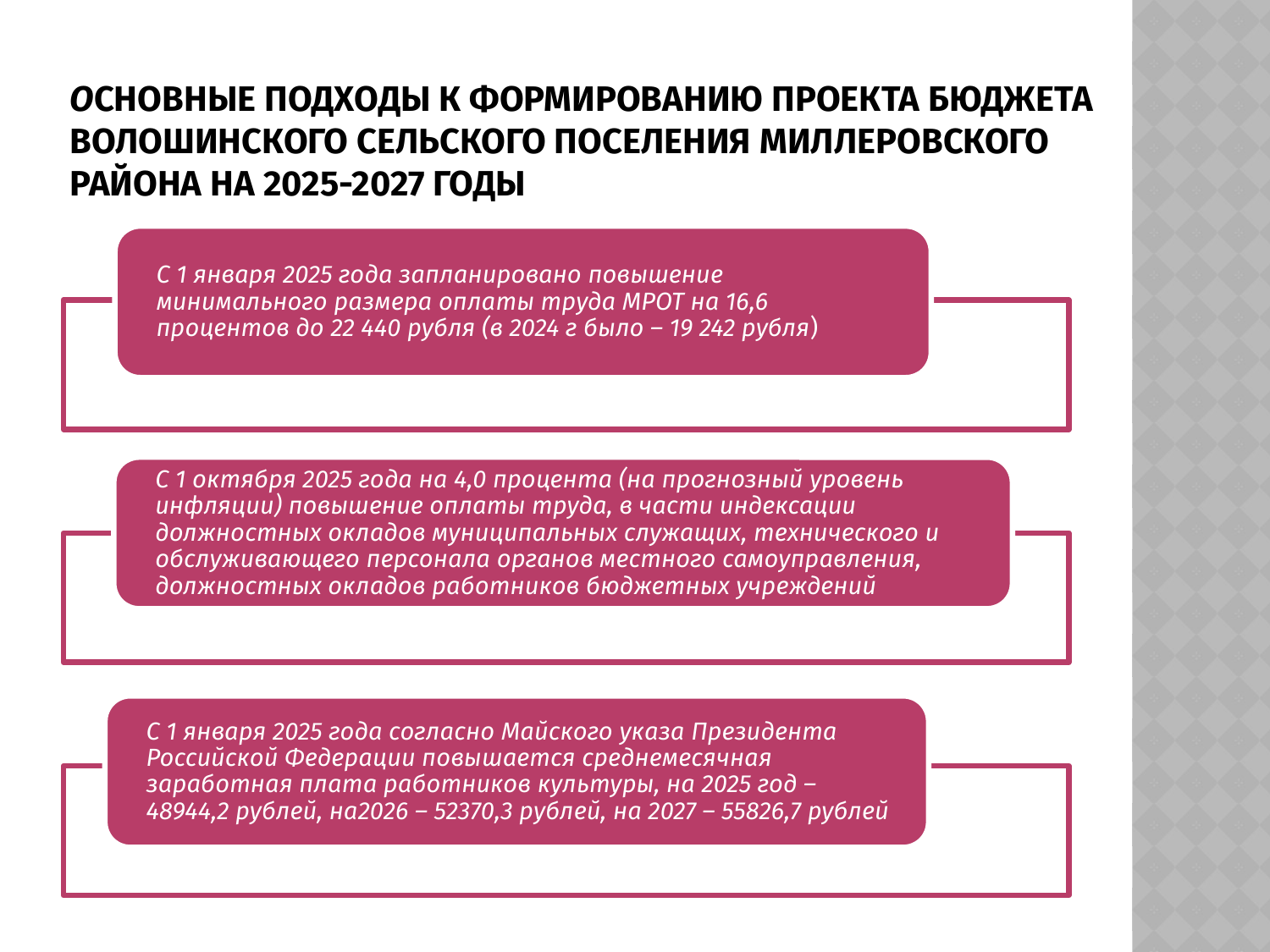

# ОСНОвные подходы к формированию проекта бюджета Волошинского сельского поселения миллеровского района на 2025-2027 годы
С 1 января 2025 года запланировано повышение минимального размера оплаты труда МРОТ на 16,6 процентов до 22 440 рубля (в 2024 г было – 19 242 рубля)
С 1 октября 2025 года на 4,0 процента (на прогнозный уровень инфляции) повышение оплаты труда, в части индексации должностных окладов муниципальных служащих, технического и обслуживающего персонала органов местного самоуправления, должностных окладов работников бюджетных учреждений
С 1 января 2025 года согласно Майского указа Президента Российской Федерации повышается среднемесячная заработная плата работников культуры, на 2025 год – 48944,2 рублей, на2026 – 52370,3 рублей, на 2027 – 55826,7 рублей